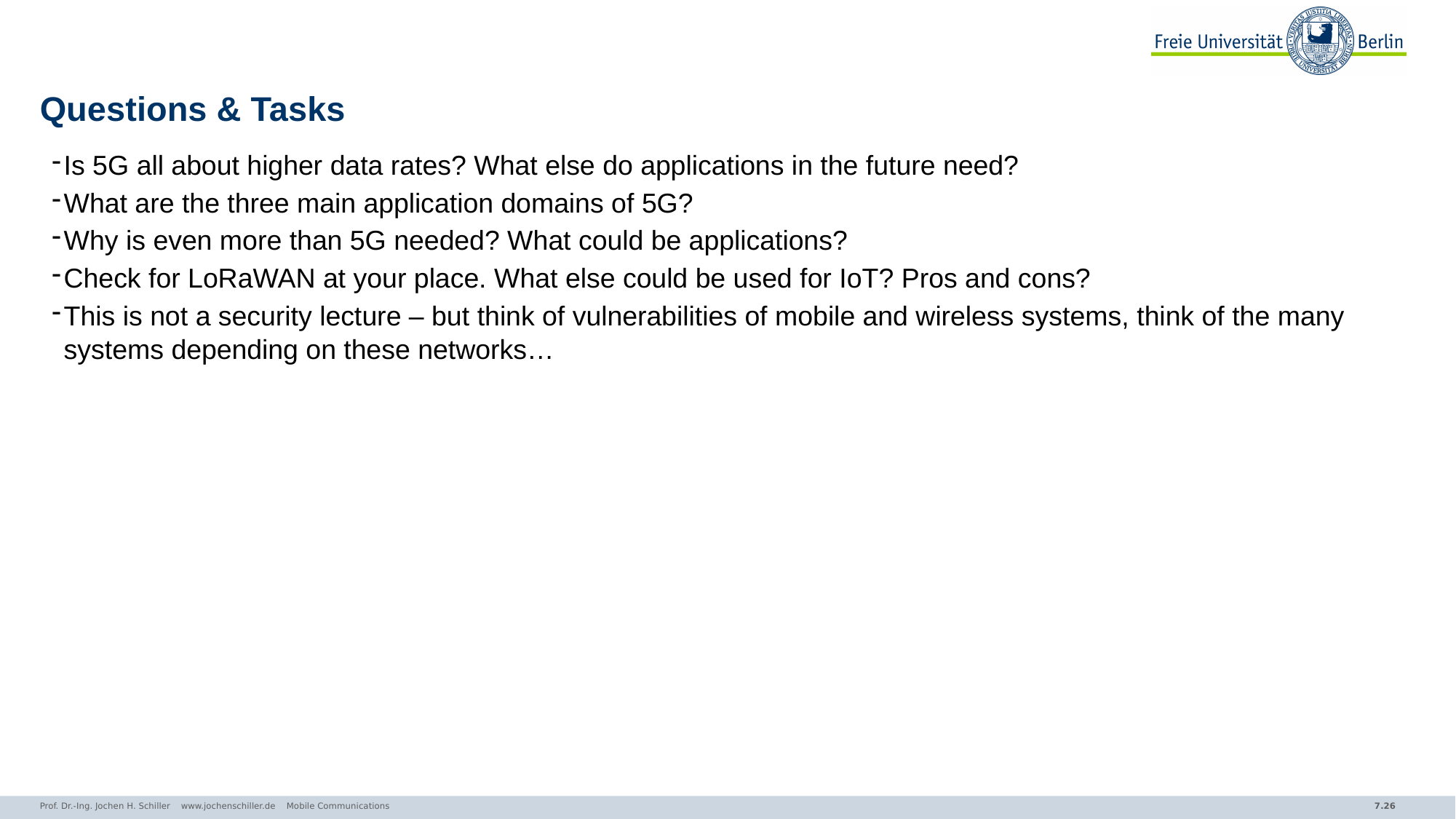

# Questions & Tasks
Is 5G all about higher data rates? What else do applications in the future need?
What are the three main application domains of 5G?
Why is even more than 5G needed? What could be applications?
Check for LoRaWAN at your place. What else could be used for IoT? Pros and cons?
This is not a security lecture – but think of vulnerabilities of mobile and wireless systems, think of the many systems depending on these networks…
Prof. Dr.-Ing. Jochen H. Schiller    www.jochenschiller.de    Mobile Communications